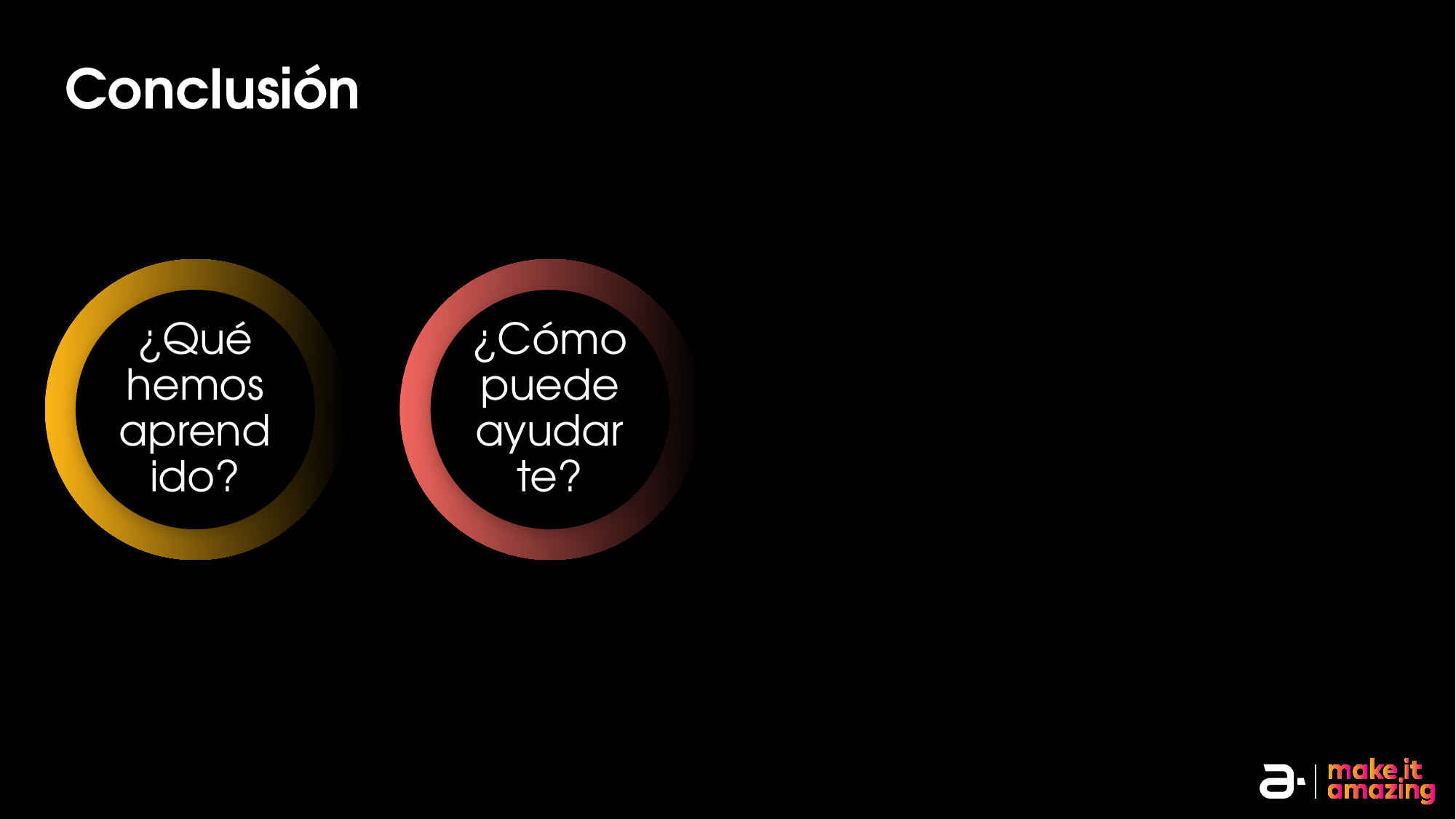

# Conclusión

¿Qué hemos aprendido?
¿Cómo puede ayudarte?